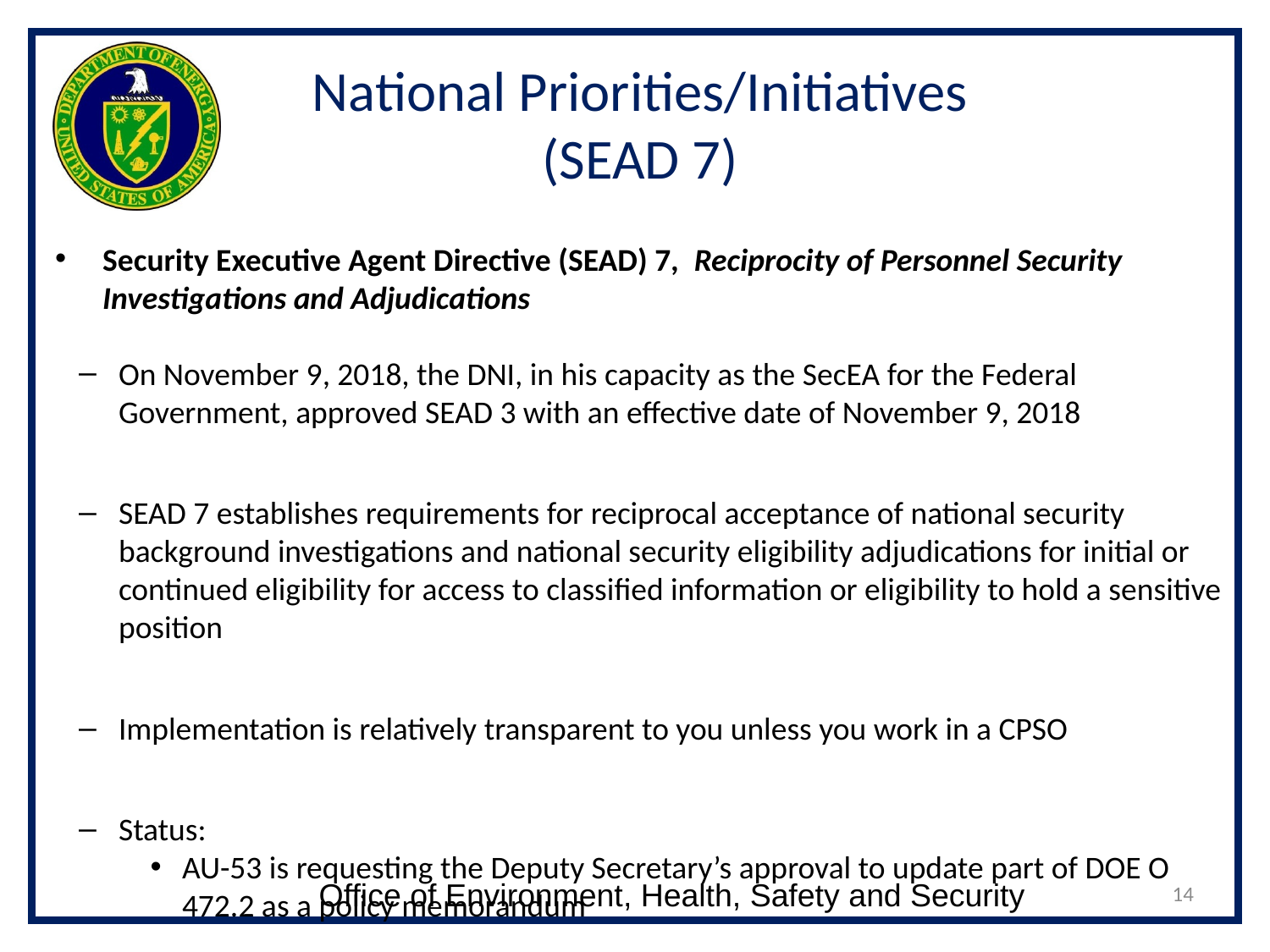

# National Priorities/Initiatives (SEAD 7)
Security Executive Agent Directive (SEAD) 7,  Reciprocity of Personnel Security Investigations and Adjudications

On November 9, 2018, the DNI, in his capacity as the SecEA for the Federal Government, approved SEAD 3 with an effective date of November 9, 2018

SEAD 7 establishes requirements for reciprocal acceptance of national security background investigations and national security eligibility adjudications for initial or continued eligibility for access to classified information or eligibility to hold a sensitive position

Implementation is relatively transparent to you unless you work in a CPSO

Status:
AU-53 is requesting the Deputy Secretary’s approval to update part of DOE O 472.2 as a policy memorandum
14